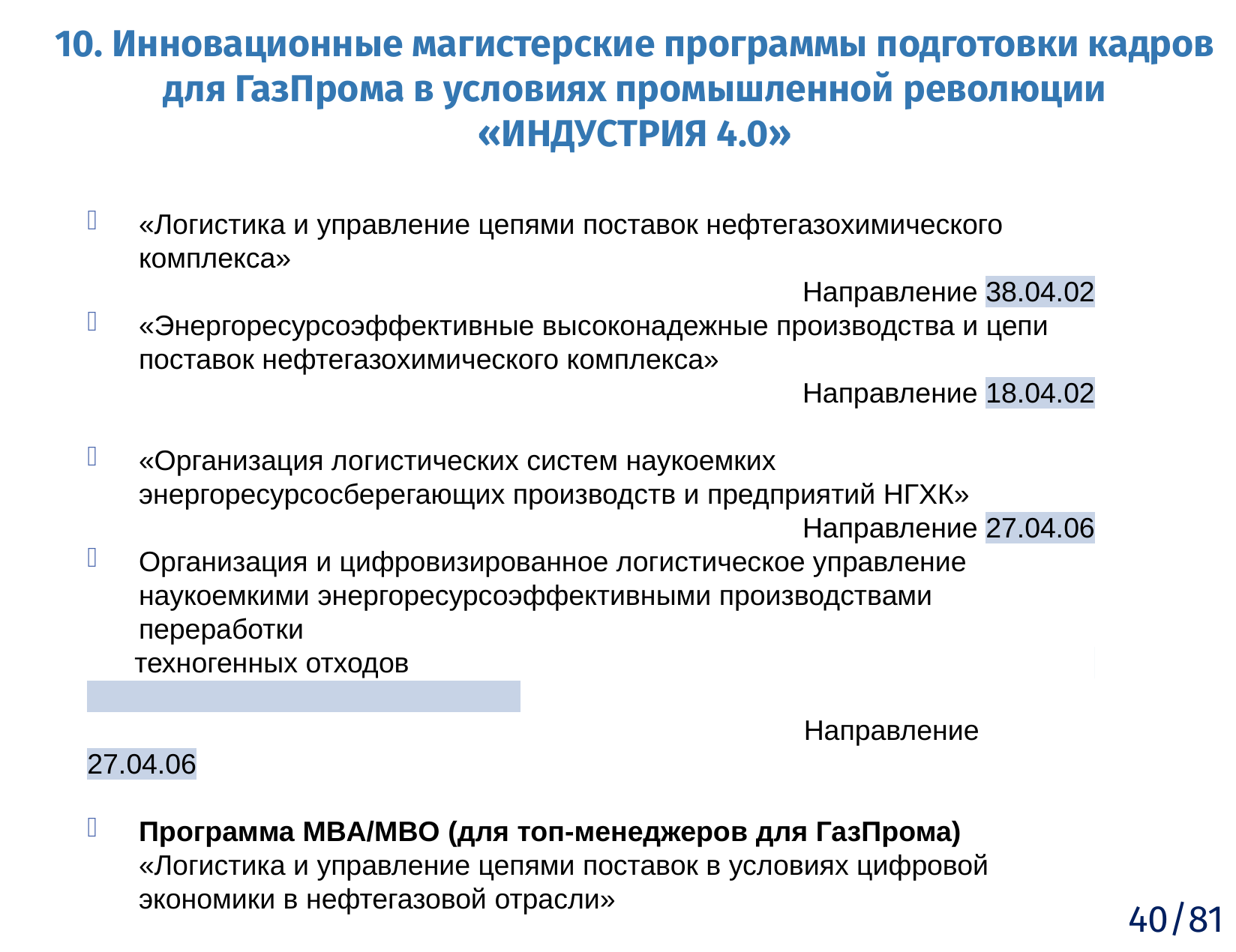

# 10. Инновационные магистерские программы подготовки кадров для ГазПрома в условиях промышленной революции «ИНДУСТРИЯ 4.0»
«Логистика и управление цепями поставок нефтегазохимического комплекса»
Направление 38.04.02
«Энергоресурсоэффективные высоконадежные производства и цепи поставок нефтегазохимического комплекса»
Направление 18.04.02

«Организация логистических систем наукоемких энергоресурсосберегающих производств и предприятий НГХК»
Направление 27.04.06
Организация и цифровизированное логистическое управление наукоемкими энергоресурсоэффективными производствами переработки
      техногенных отходов
                                                                                           Направление 27.04.06

Программа MBA/MBO (для топ-менеджеров для ГазПрома)
«Логистика и управление цепями поставок в условиях цифровой экономики в нефтегазовой отрасли»

40/81